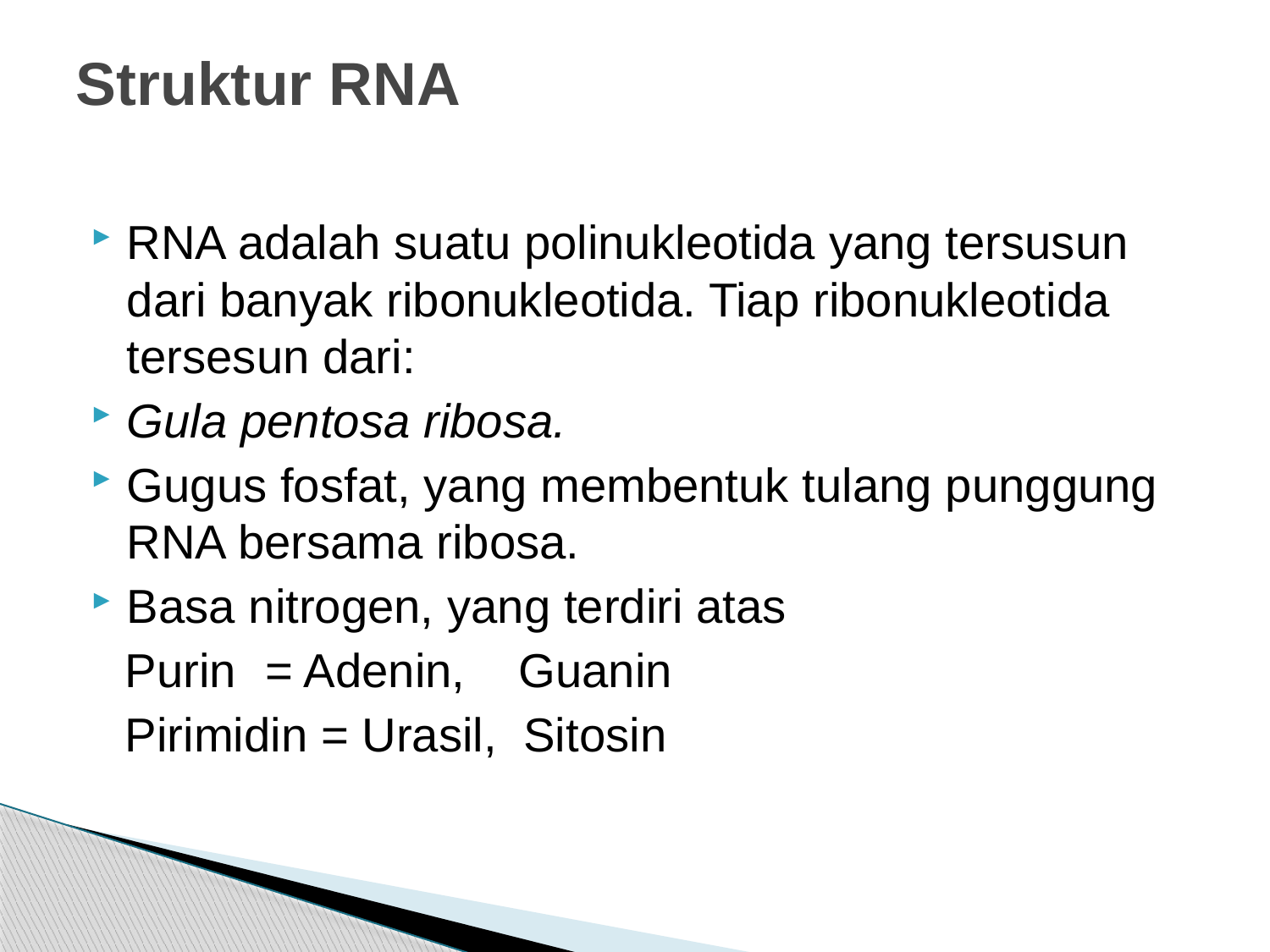

# Struktur RNA
RNA adalah suatu polinukleotida yang tersusun dari banyak ribonukleotida. Tiap ribonukleotida tersesun dari:
Gula pentosa ribosa.
Gugus fosfat, yang membentuk tulang punggung RNA bersama ribosa.
Basa nitrogen, yang terdiri atas
	Purin 	 = Adenin,    Guanin
	Pirimidin = Urasil,  Sitosin